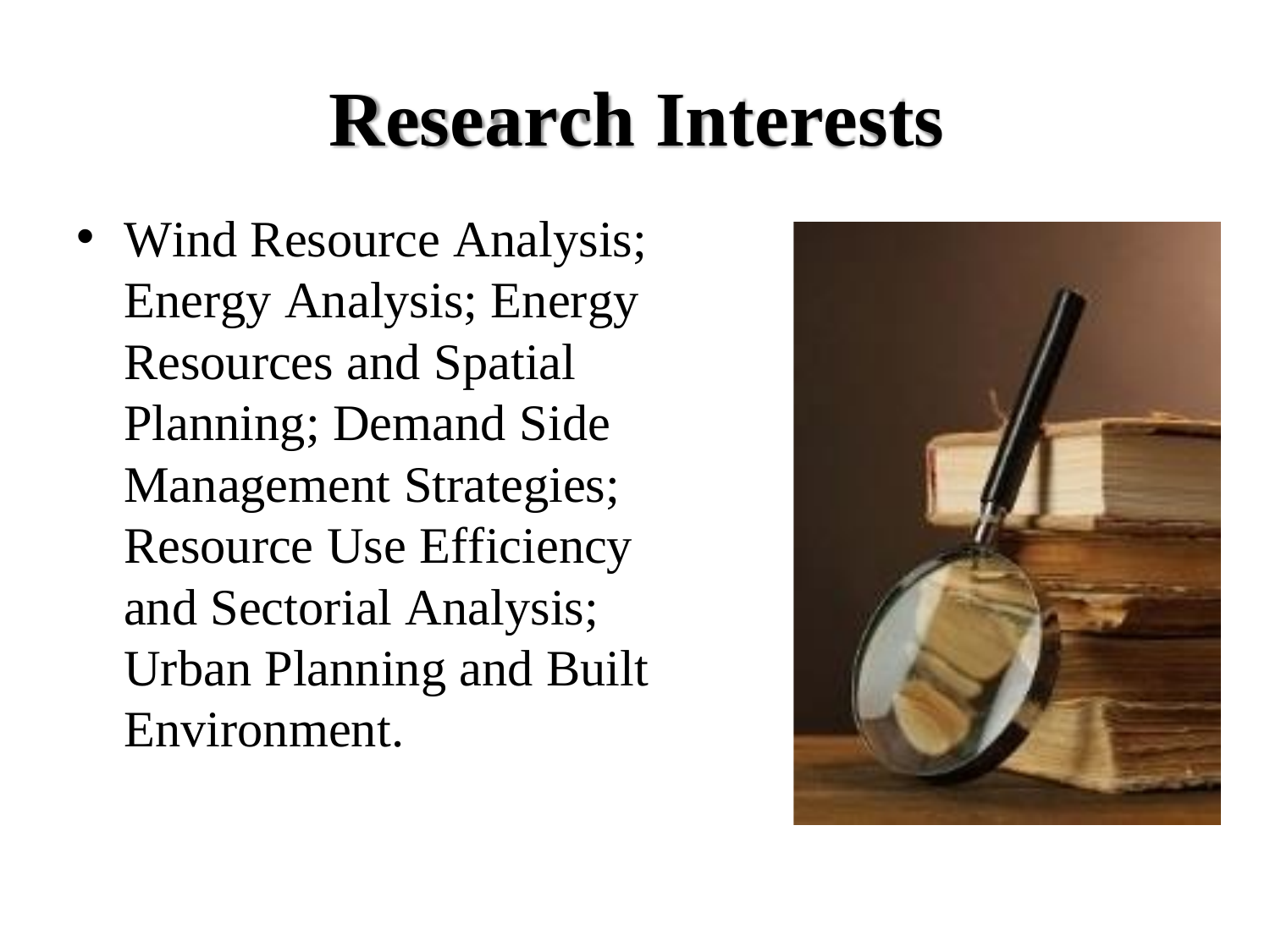

# Research Interests
Wind Resource Analysis; Energy Analysis; Energy Resources and Spatial Planning; Demand Side Management Strategies; Resource Use Efficiency and Sectorial Analysis; Urban Planning and Built Environment.